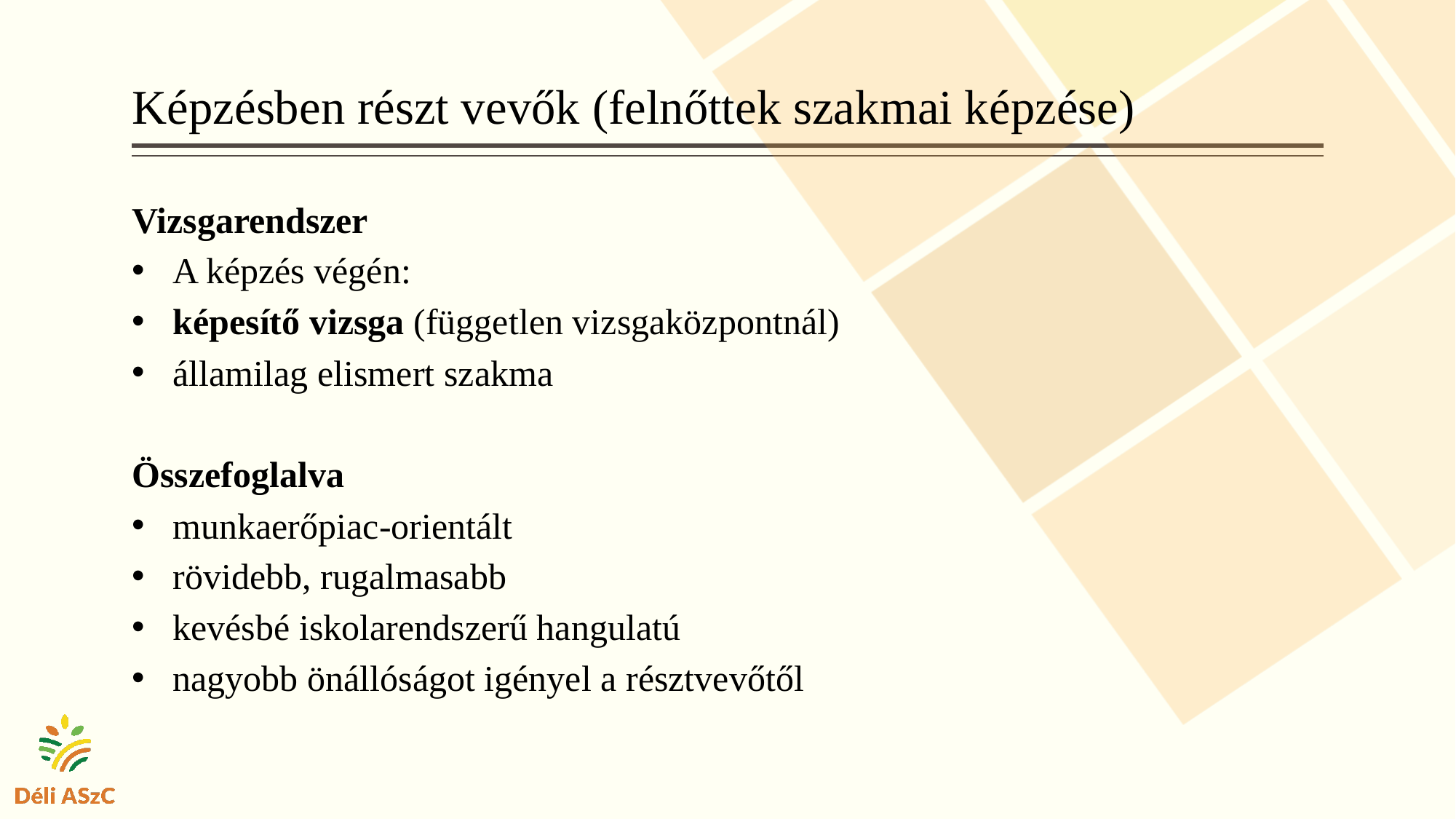

# Képzésben részt vevők (felnőttek szakmai képzése)
Vizsgarendszer
A képzés végén:
képesítő vizsga (független vizsgaközpontnál)
államilag elismert szakma

Összefoglalva
munkaerőpiac-orientált
rövidebb, rugalmasabb
kevésbé iskolarendszerű hangulatú
nagyobb önállóságot igényel a résztvevőtől